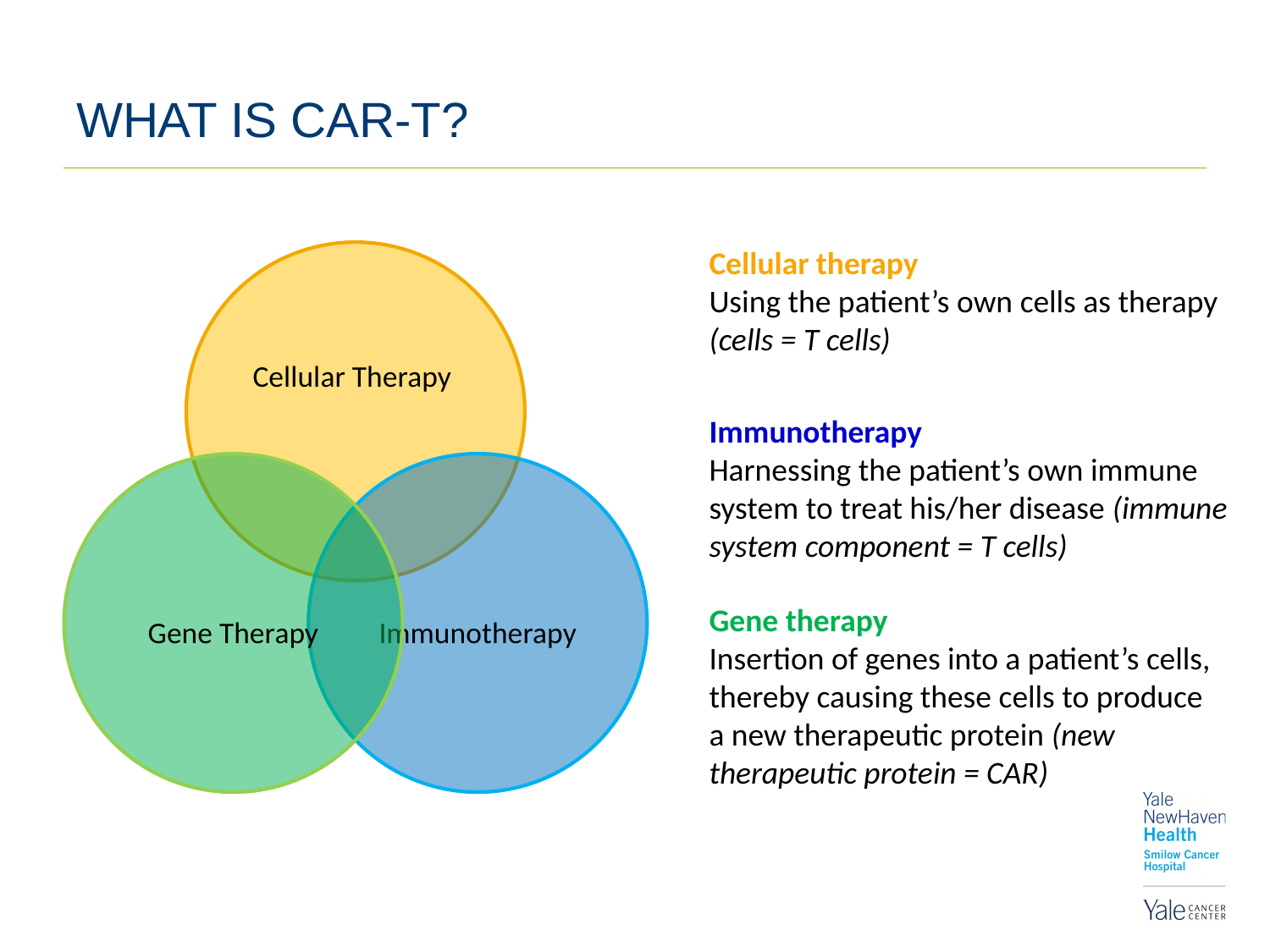

# WHAT IS CAR-T?
Cellular Therapy
Immunotherapy
Gene Therapy
Cellular therapy
Using the patient’s own cells as therapy
(cells = T cells)
Immunotherapy
Harnessing the patient’s own immune system to treat his/her disease (immune system component = T cells)
Gene therapy
Insertion of genes into a patient’s cells, thereby causing these cells to produce a new therapeutic protein (new therapeutic protein = CAR)